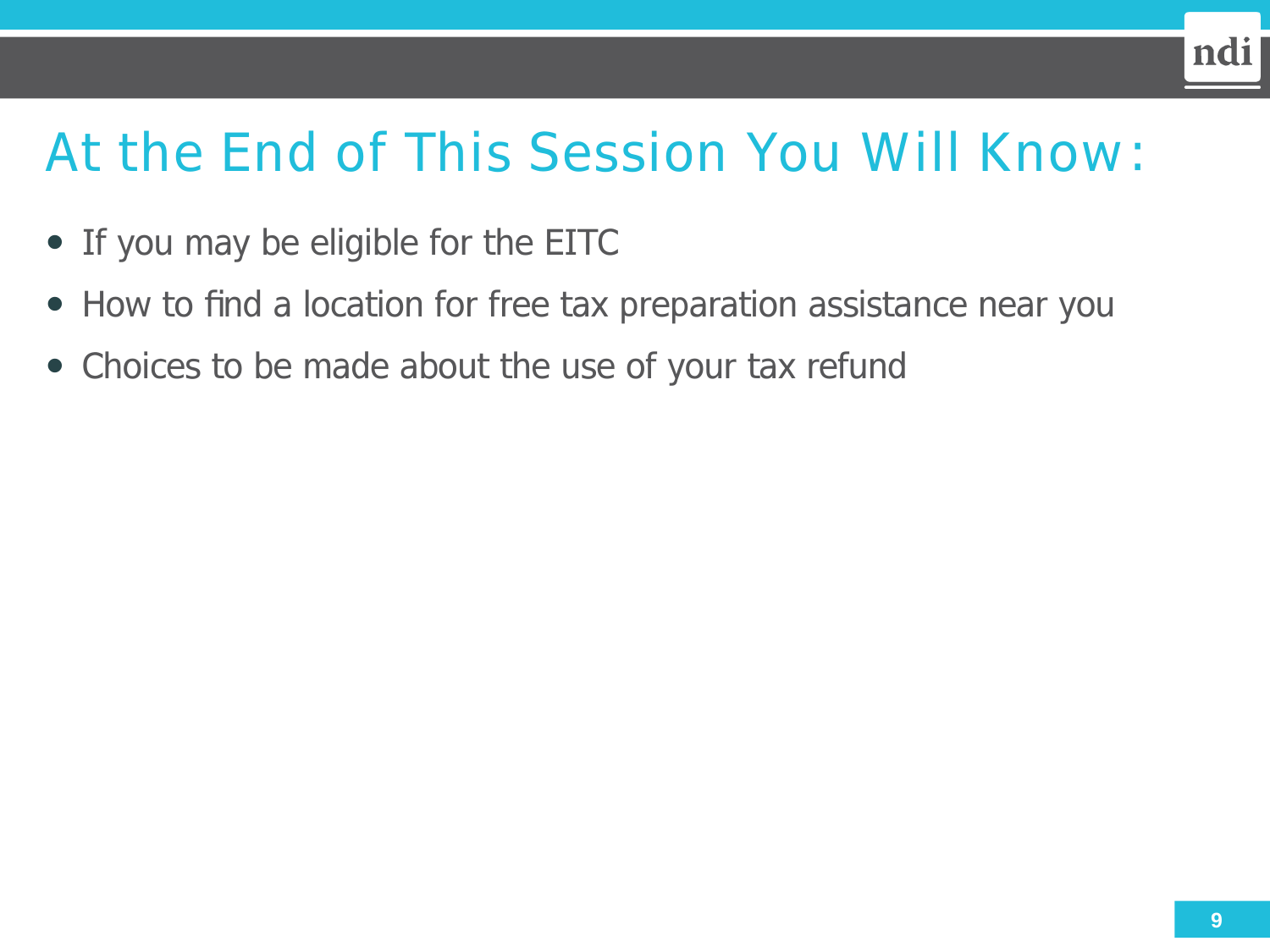

# At the End of This Session You Will Know:
If you may be eligible for the EITC
How to find a location for free tax preparation assistance near you
Choices to be made about the use of your tax refund
9